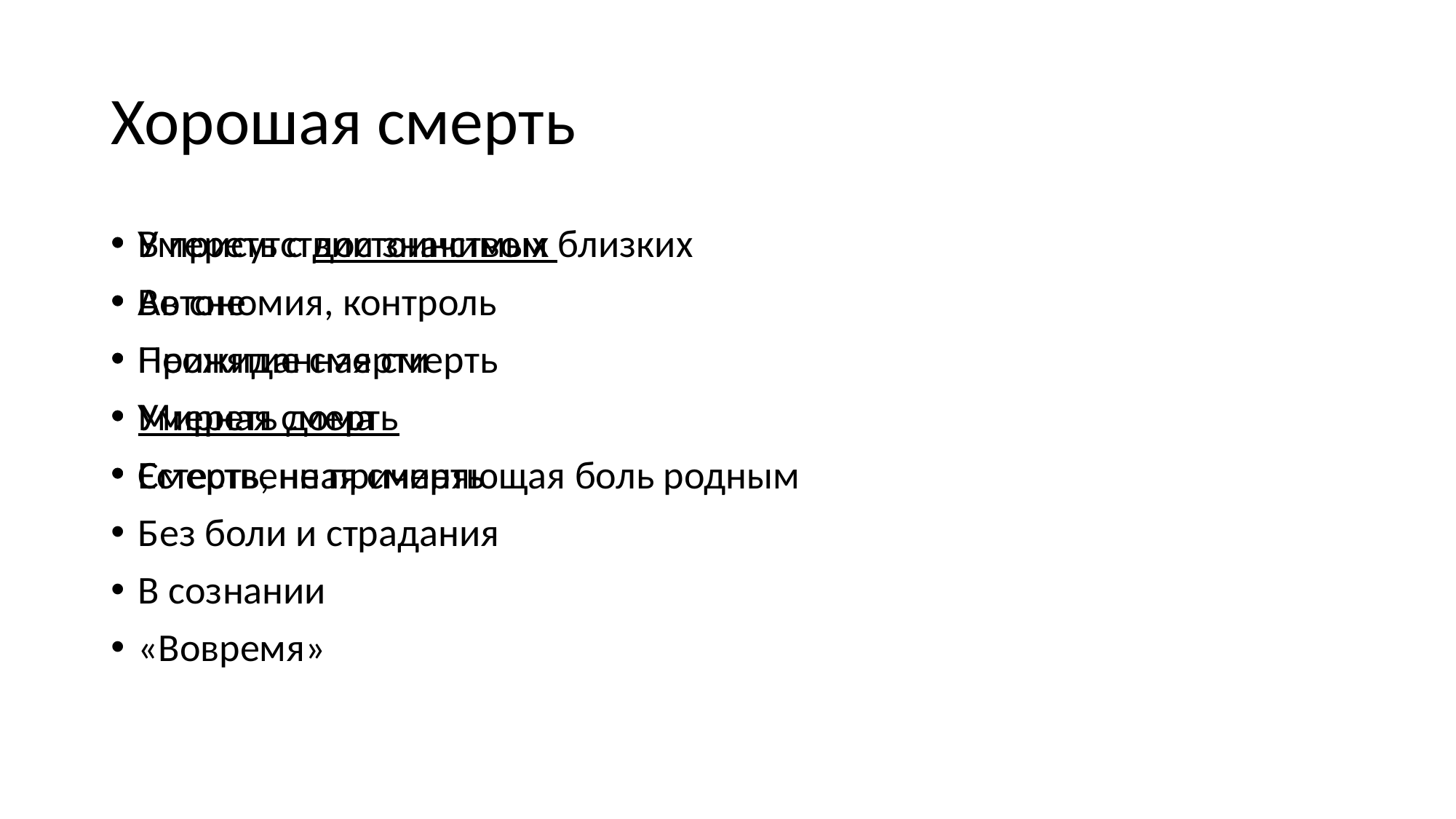

# Хорошая смерть
Умереть с достоинством
Автономия, контроль
Принятие смерти
Мирная смерть
Естественная смерть
Без боли и страдания
В сознании
«Вовремя»
В присутствии значимых близких
Во сне
Неожиданная смерть
Умереть дома
Смерть, не причиняющая боль родным